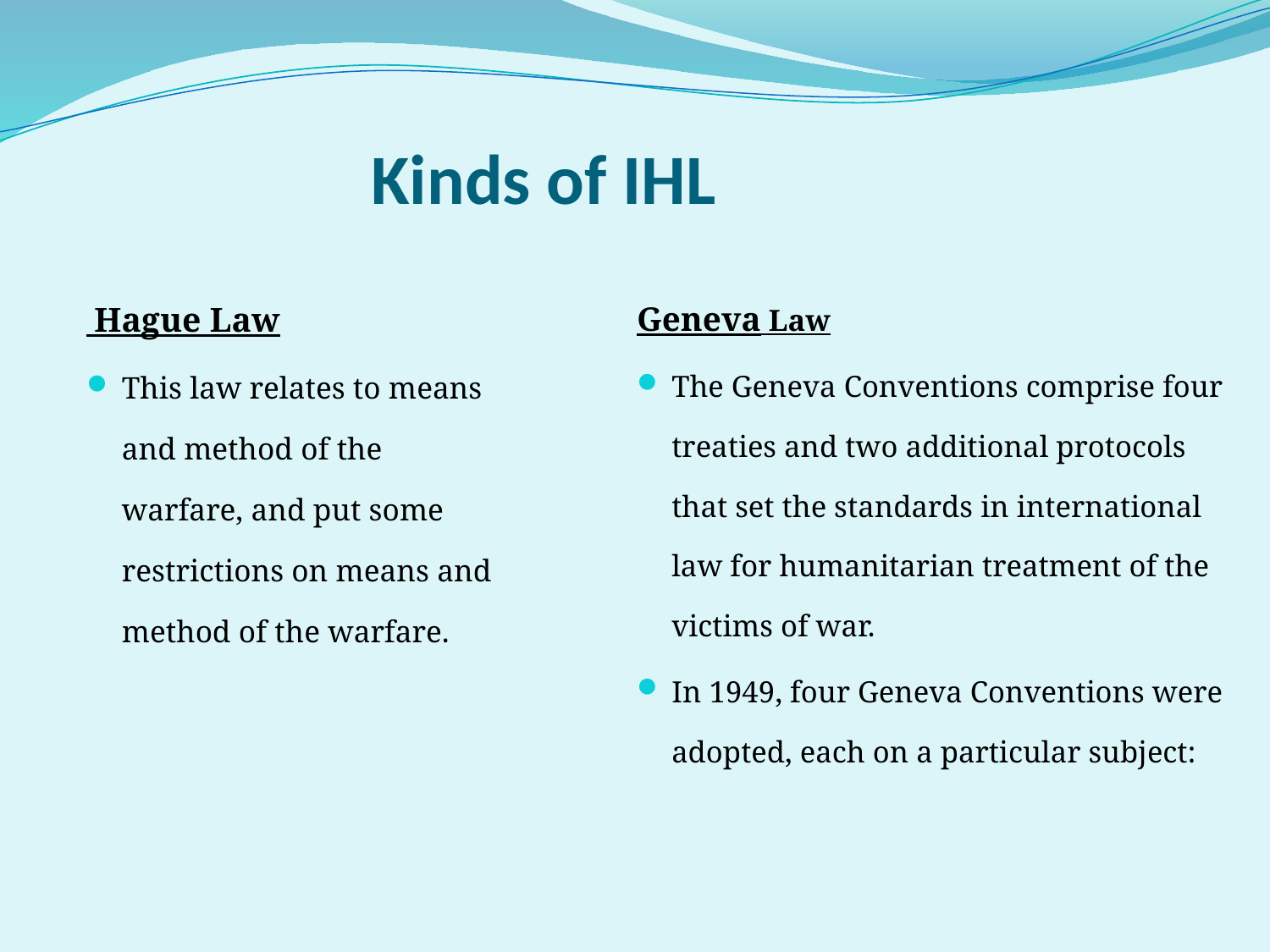

# Kinds of IHL
 Hague Law
This law relates to means and method of the warfare, and put some restrictions on means and method of the warfare.

Geneva Law
The Geneva Conventions comprise four treaties and two additional protocols that set the standards in international law for humanitarian treatment of the victims of war.
In 1949, four Geneva Conventions were adopted, each on a particular subject: